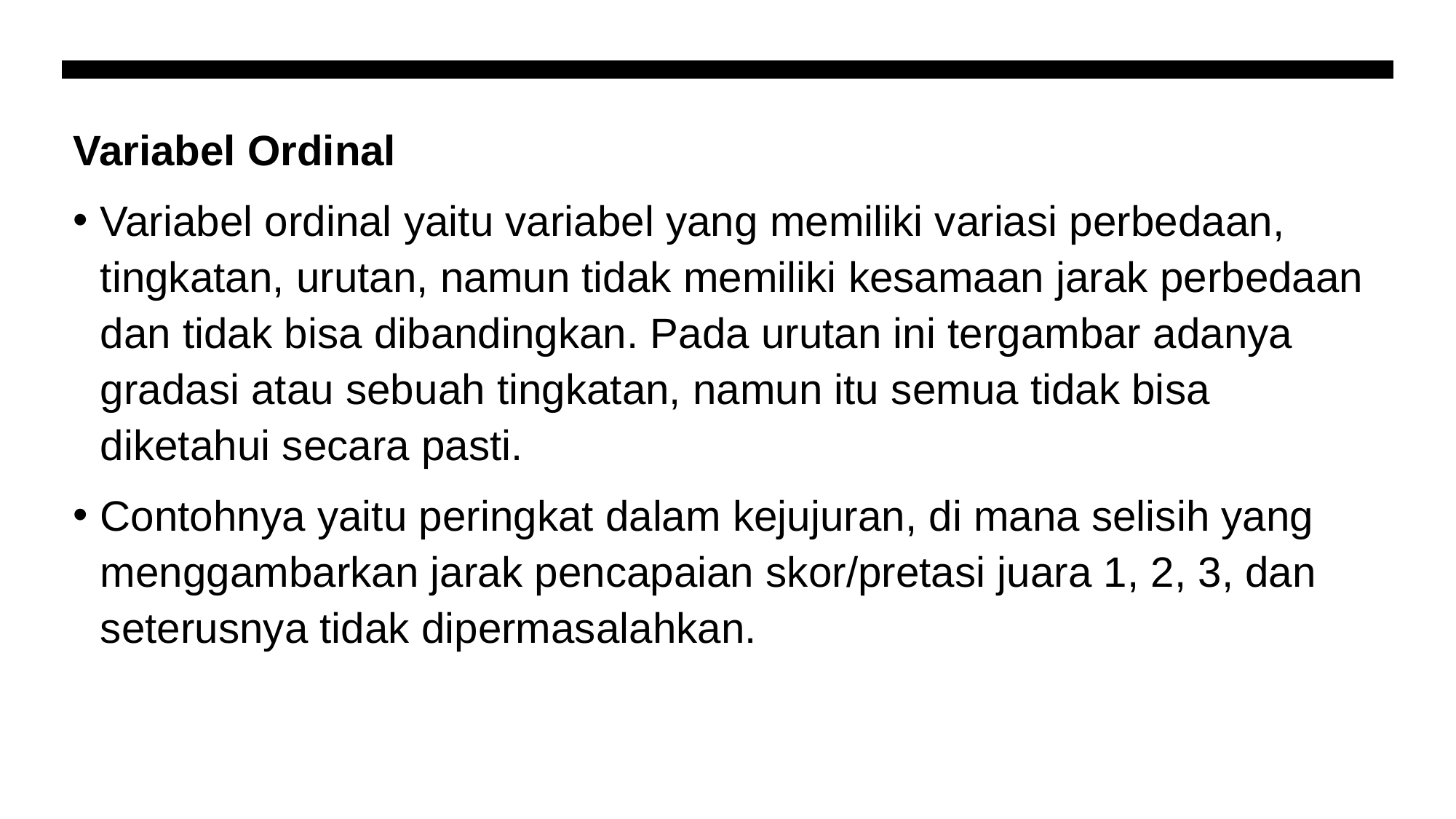

Variabel Ordinal
Variabel ordinal yaitu variabel yang memiliki variasi perbedaan, tingkatan, urutan, namun tidak memiliki kesamaan jarak perbedaan dan tidak bisa dibandingkan. Pada urutan ini tergambar adanya gradasi atau sebuah tingkatan, namun itu semua tidak bisa diketahui secara pasti.
Contohnya yaitu peringkat dalam kejujuran, di mana selisih yang menggambarkan jarak pencapaian skor/pretasi juara 1, 2, 3, dan seterusnya tidak dipermasalahkan.